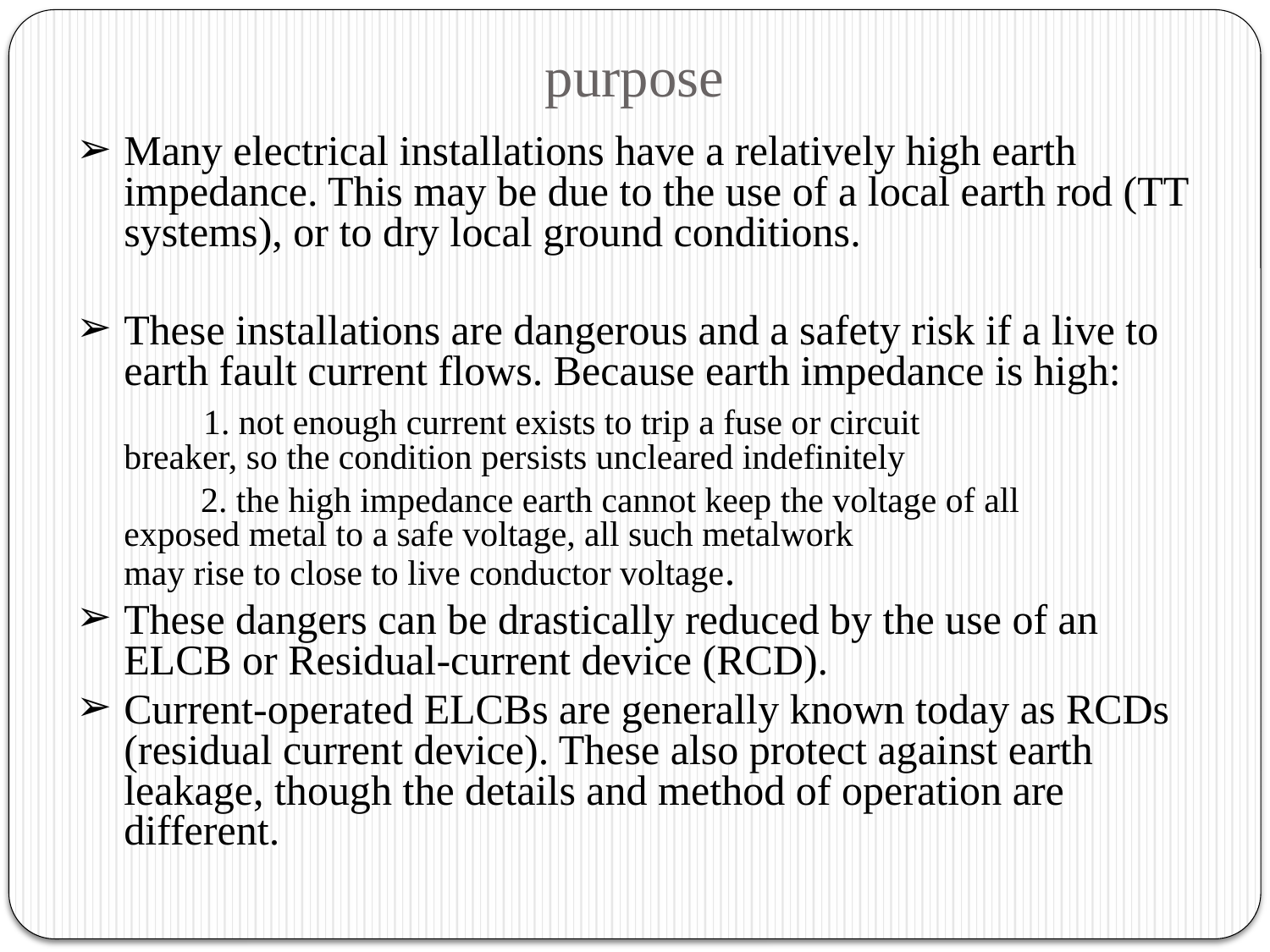

# purpose
Many electrical installations have a relatively high earth impedance. This may be due to the use of a local earth rod (TT systems), or to dry local ground conditions.

These installations are dangerous and a safety risk if a live to earth fault current flows. Because earth impedance is high:
            1. not enough current exists to trip a fuse or circuit                       	     breaker, so the condition persists uncleared indefinitely
              2. the high impedance earth cannot keep the voltage of all           	     exposed metal to a safe voltage, all such metalwork          	          	      may rise to close to live conductor voltage.
These dangers can be drastically reduced by the use of an ELCB or Residual-current device (RCD).
Current-operated ELCBs are generally known today as RCDs (residual current device). These also protect against earth   leakage, though the details and method of operation are different.